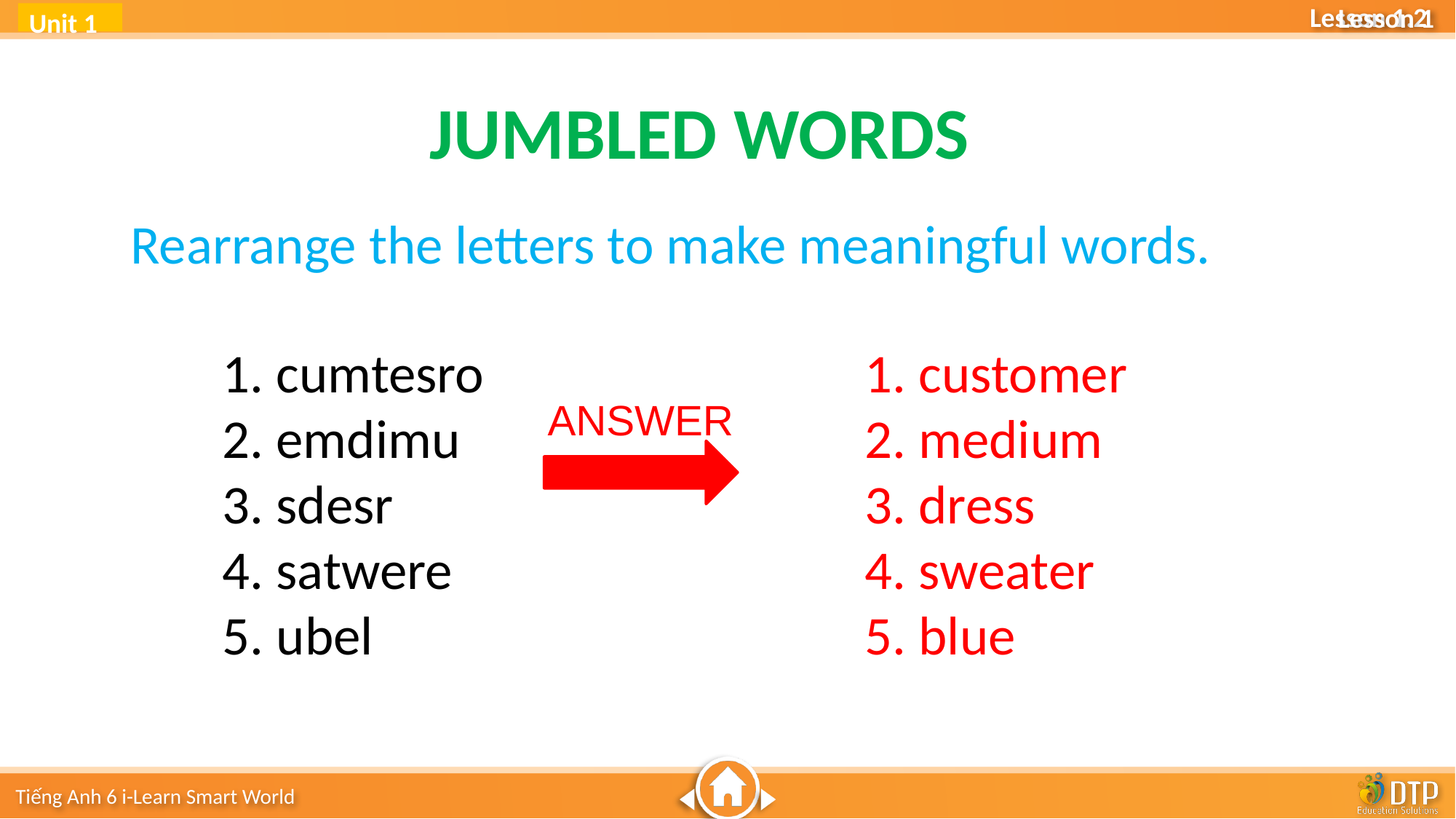

Lesson 1
Unit 1

JUMBLED WORDS
Rearrange the letters to make meaningful words.
1. cumtesro
2. emdimu
3. sdesr
4. satwere
5. ubel
1. customer
2. medium
3. dress
4. sweater
5. blue
ANSWER